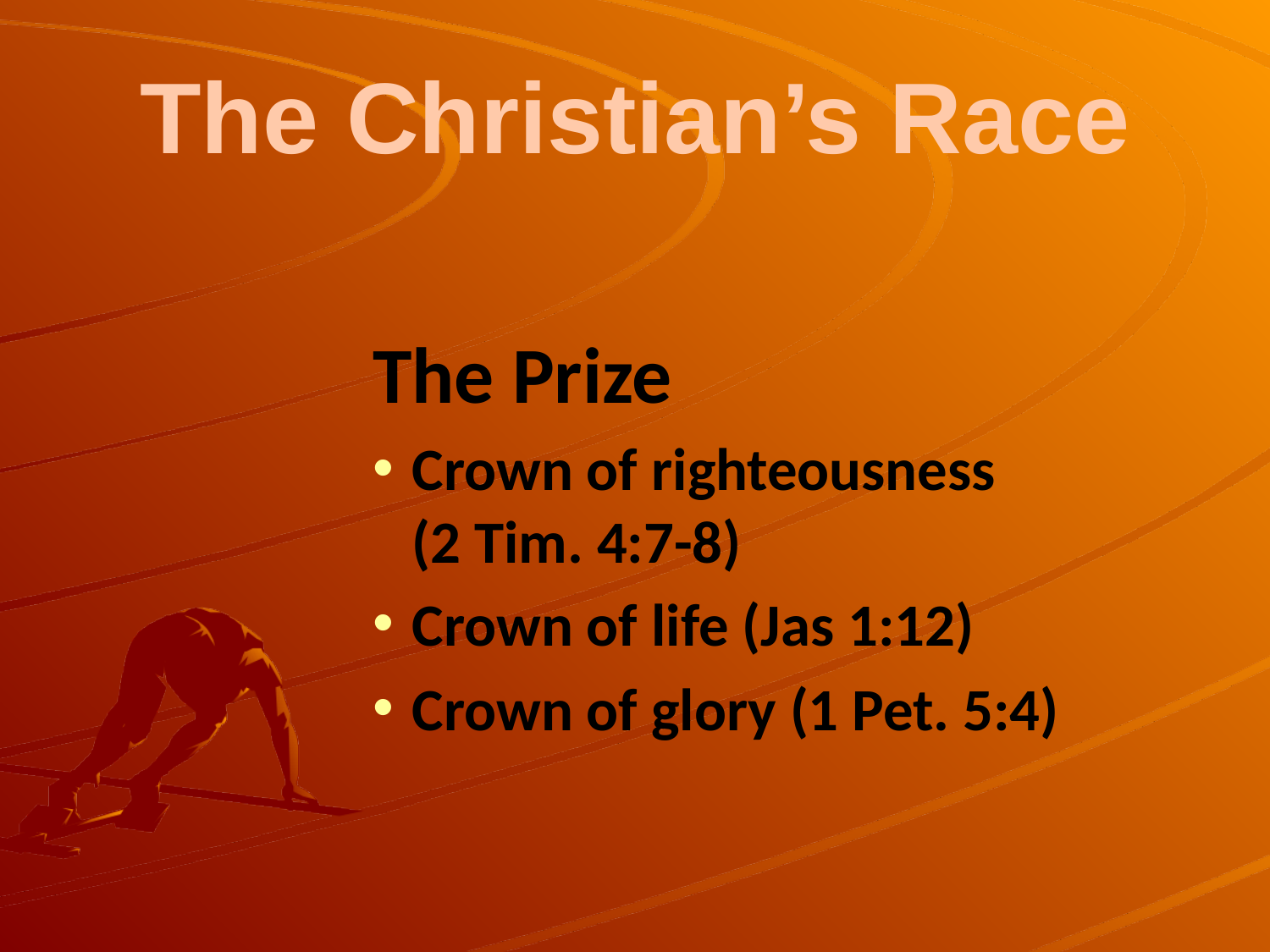

# The Christian’s Race
The Prize
Crown of righteousness          (2 Tim. 4:7-8)
Crown of life (Jas 1:12)
Crown of glory (1 Pet. 5:4)